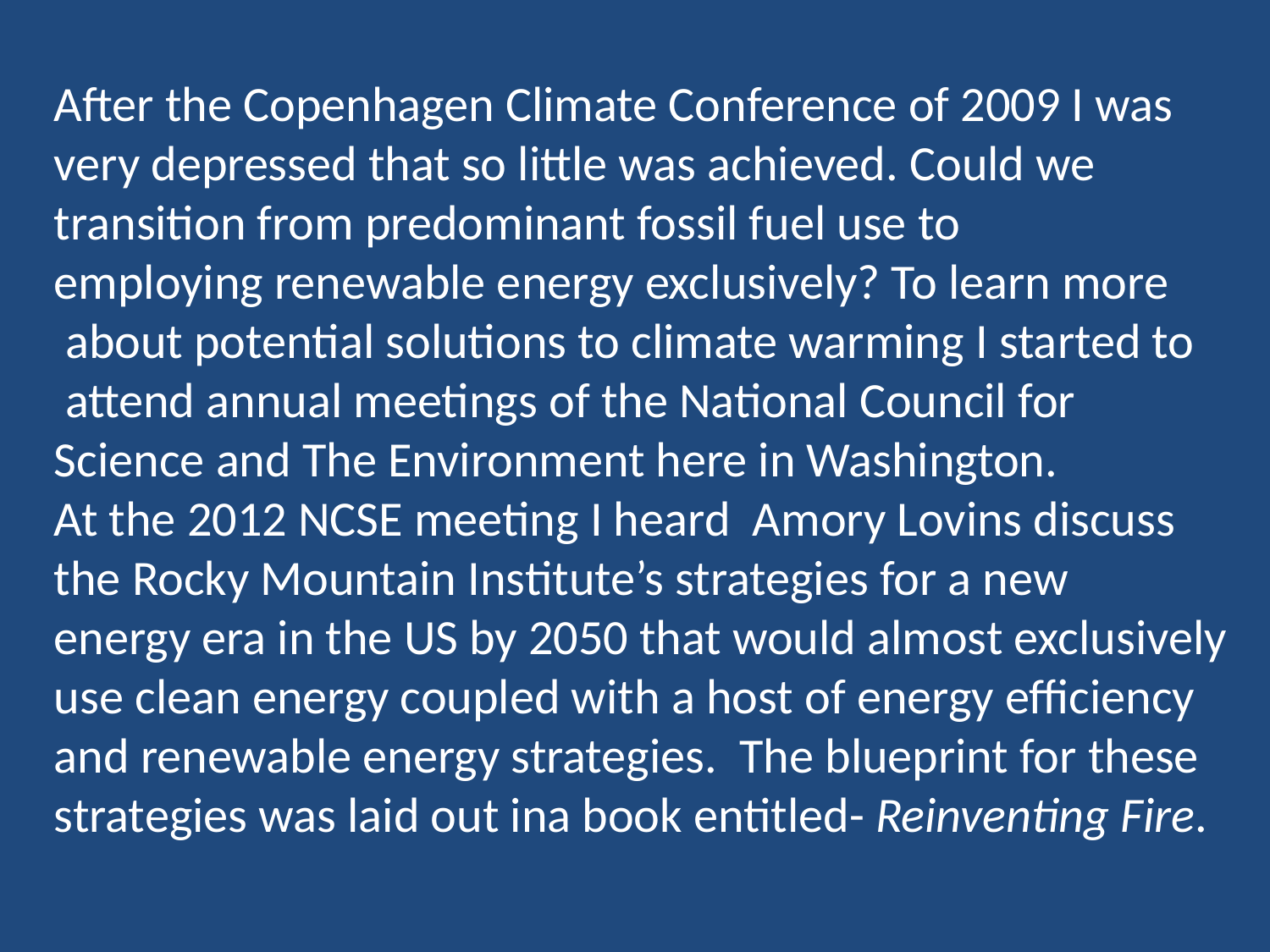

After the Copenhagen Climate Conference of 2009 I was
very depressed that so little was achieved. Could we
transition from predominant fossil fuel use to
employing renewable energy exclusively? To learn more
 about potential solutions to climate warming I started to
 attend annual meetings of the National Council for
Science and The Environment here in Washington.
At the 2012 NCSE meeting I heard  Amory Lovins discuss
the Rocky Mountain Institute’s strategies for a new
energy era in the US by 2050 that would almost exclusively
use clean energy coupled with a host of energy efficiency
and renewable energy strategies.  The blueprint for these
strategies was laid out ina book entitled- Reinventing Fire.